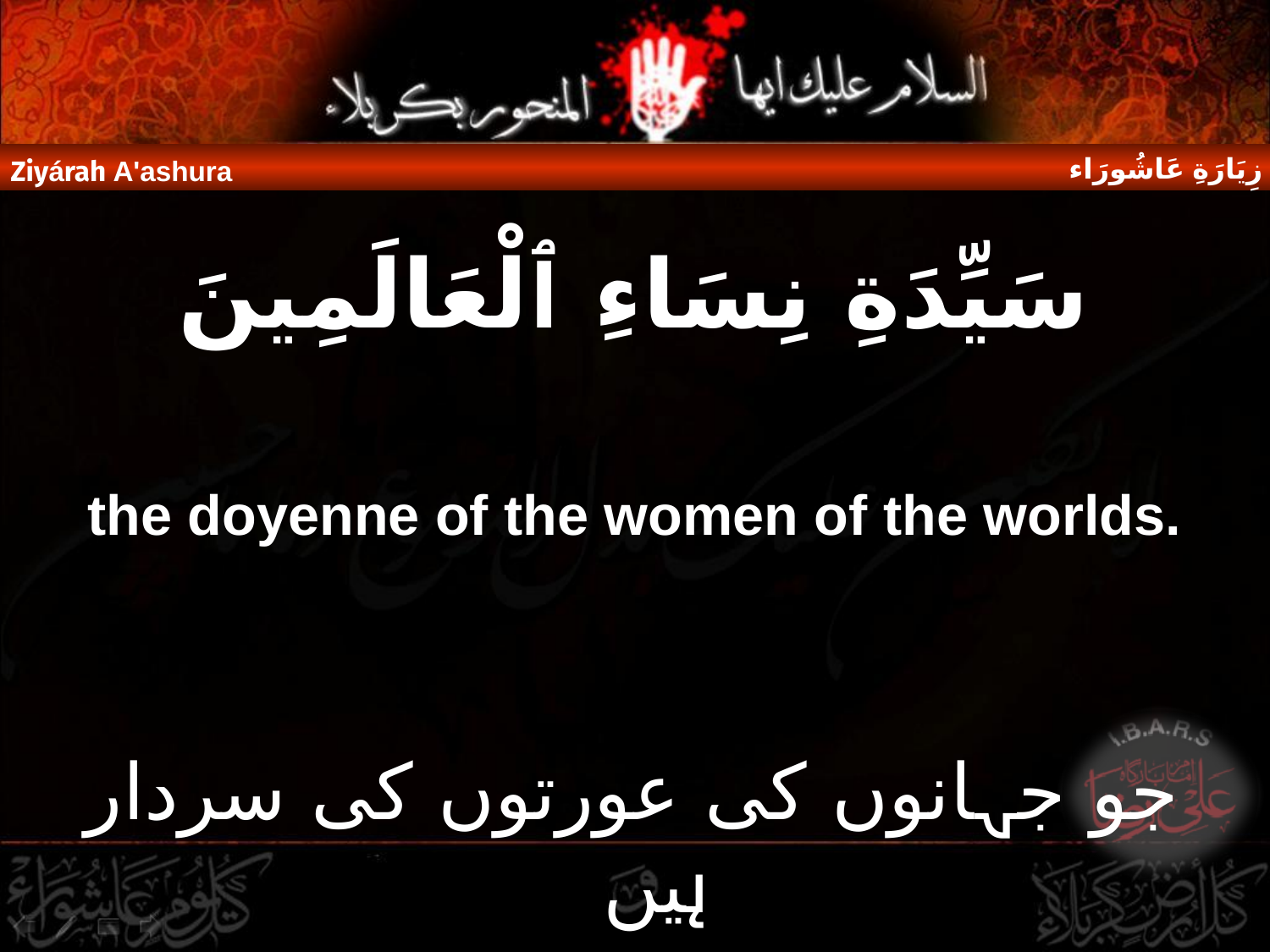

زِيَارَةِ عَاشُورَاء
Ziyárah A'ashura
سَيِّدَةِ نِسَاءِ ٱلْعَالَمِينَ
the doyenne of the women of the worlds.
جو جہانوں کی عورتوں کی سردار ہیں